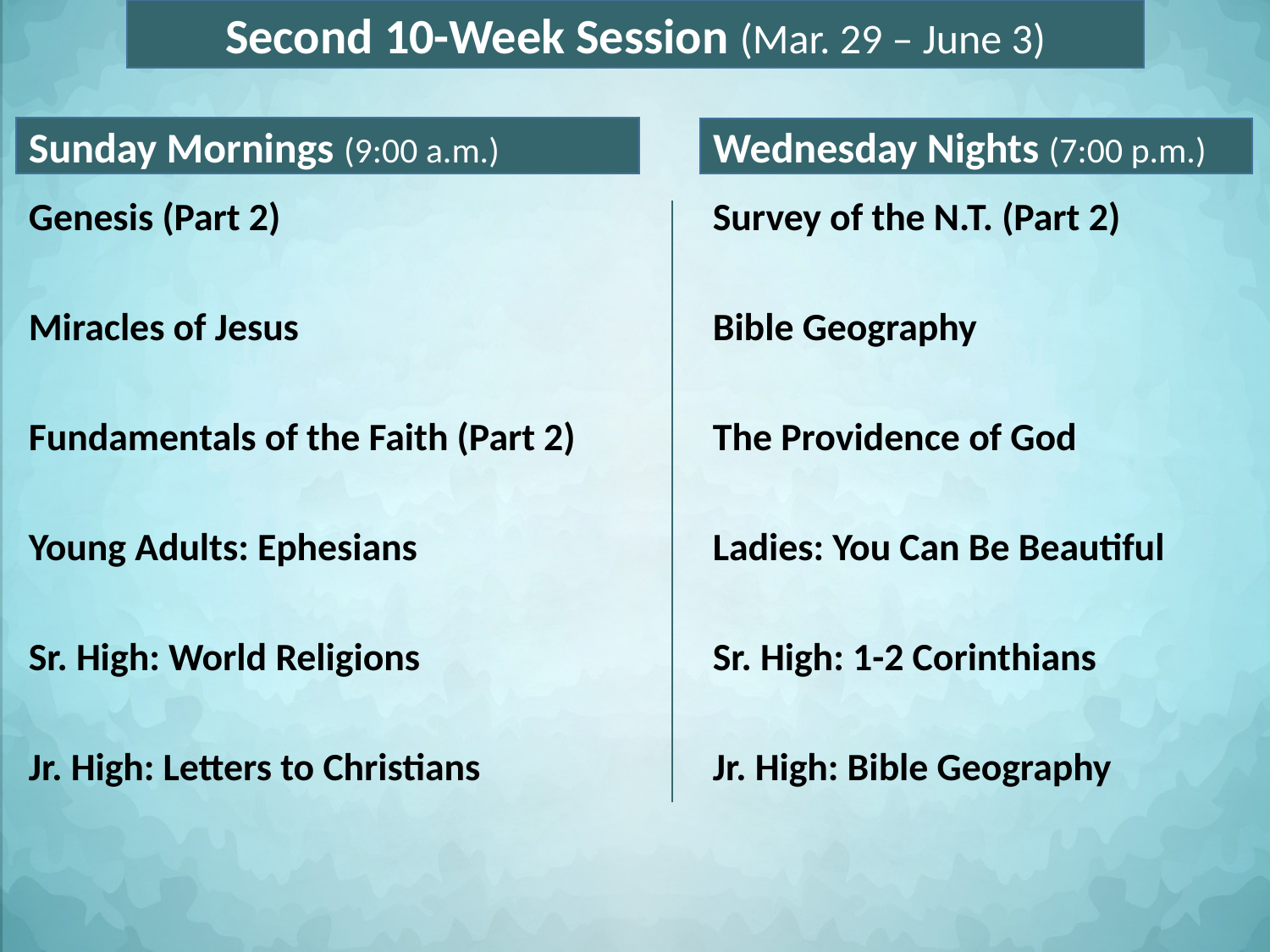

Second 10-Week Session (Mar. 29 – June 3)
Sunday Mornings (9:00 a.m.)
Wednesday Nights (7:00 p.m.)
Genesis (Part 2)

Miracles of Jesus

Fundamentals of the Faith (Part 2)

Young Adults: Ephesians

Sr. High: World Religions

Jr. High: Letters to Christians

Survey of the N.T. (Part 2)

Bible Geography

The Providence of God

Ladies: You Can Be Beautiful

Sr. High: 1-2 Corinthians

Jr. High: Bible Geography